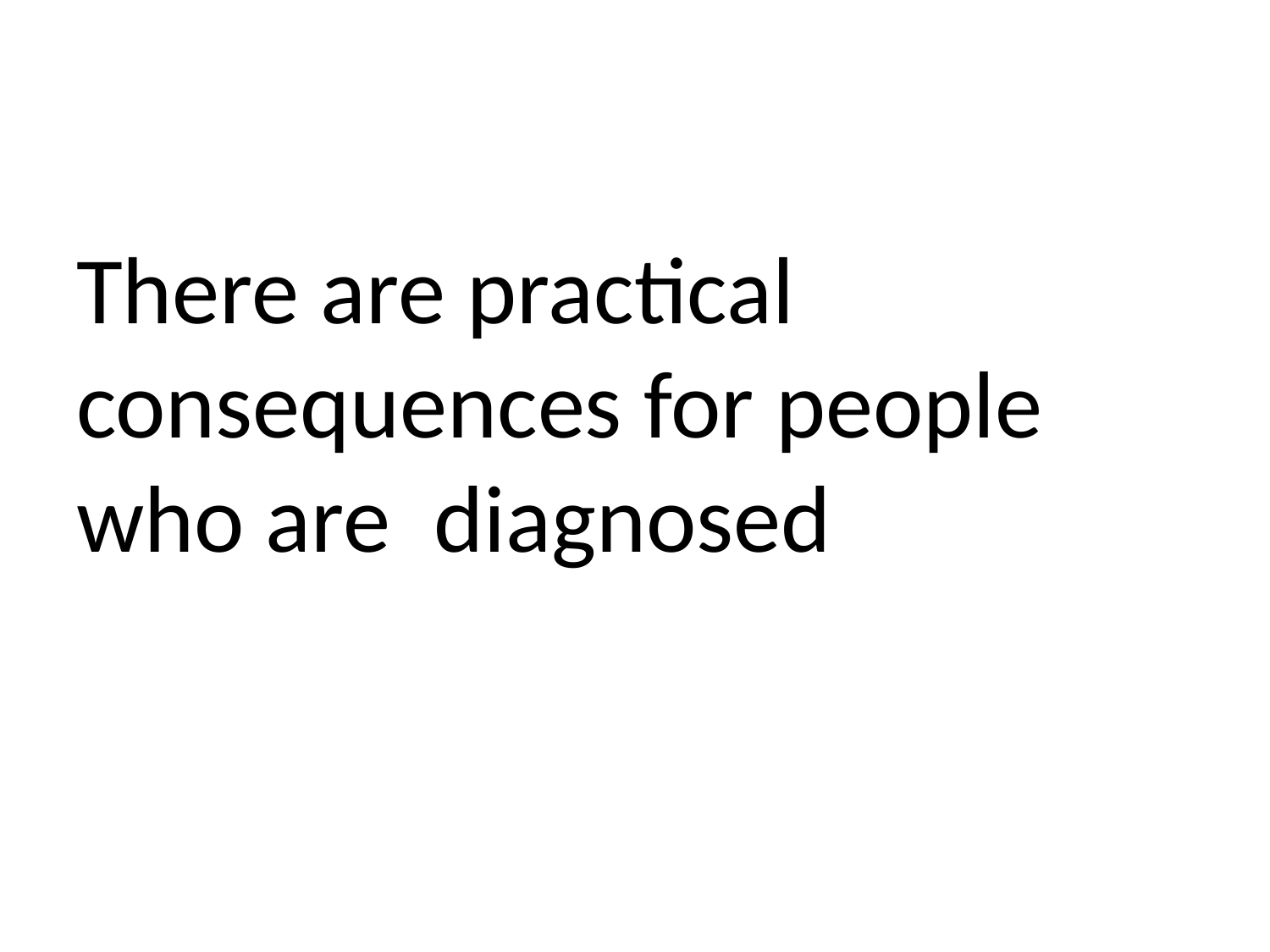

#
There are practical consequences for people who are  diagnosed